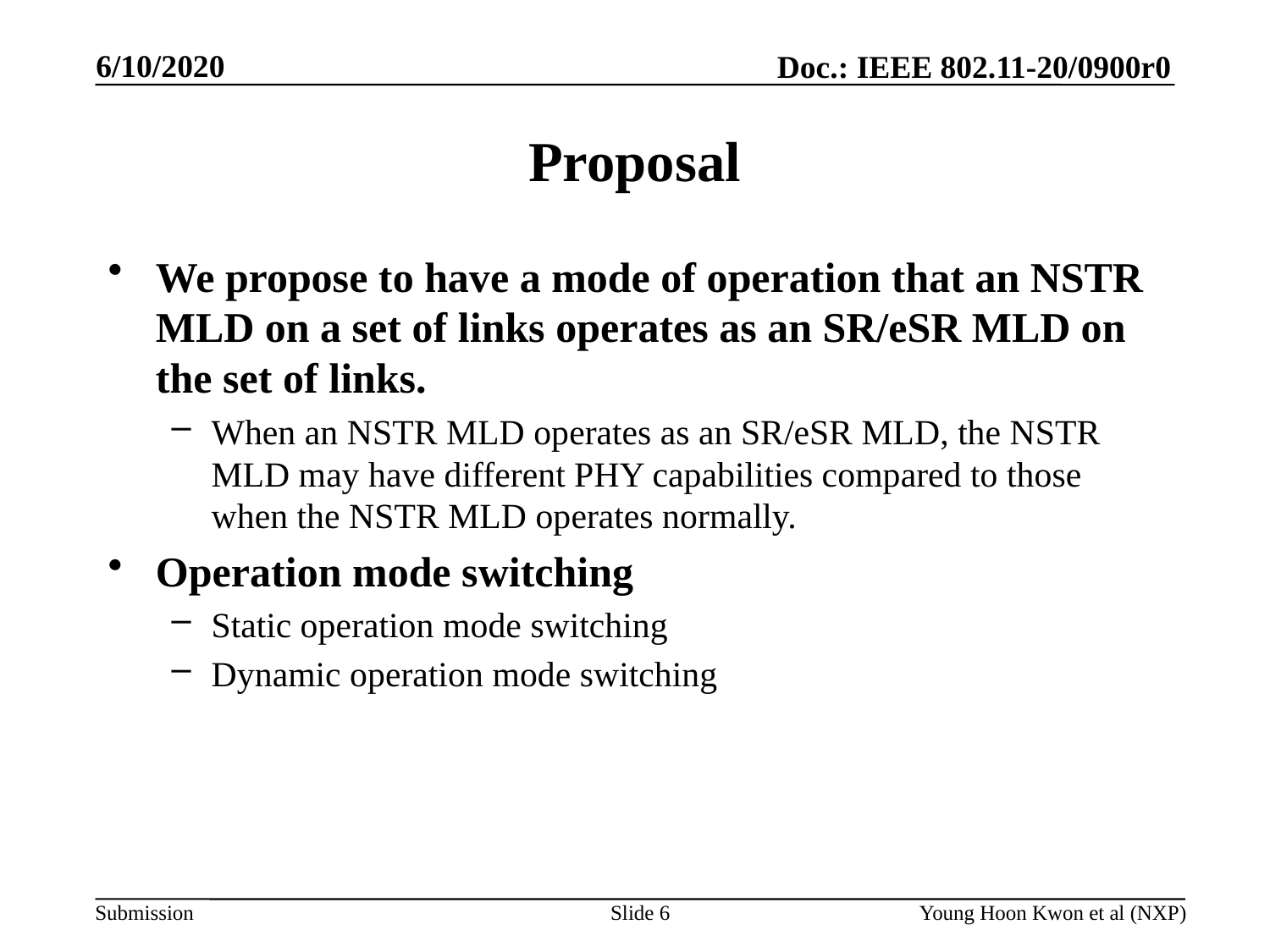

# Proposal
We propose to have a mode of operation that an NSTR MLD on a set of links operates as an SR/eSR MLD on the set of links.
When an NSTR MLD operates as an SR/eSR MLD, the NSTR MLD may have different PHY capabilities compared to those when the NSTR MLD operates normally.
Operation mode switching
Static operation mode switching
Dynamic operation mode switching
Slide 6
Young Hoon Kwon et al (NXP)